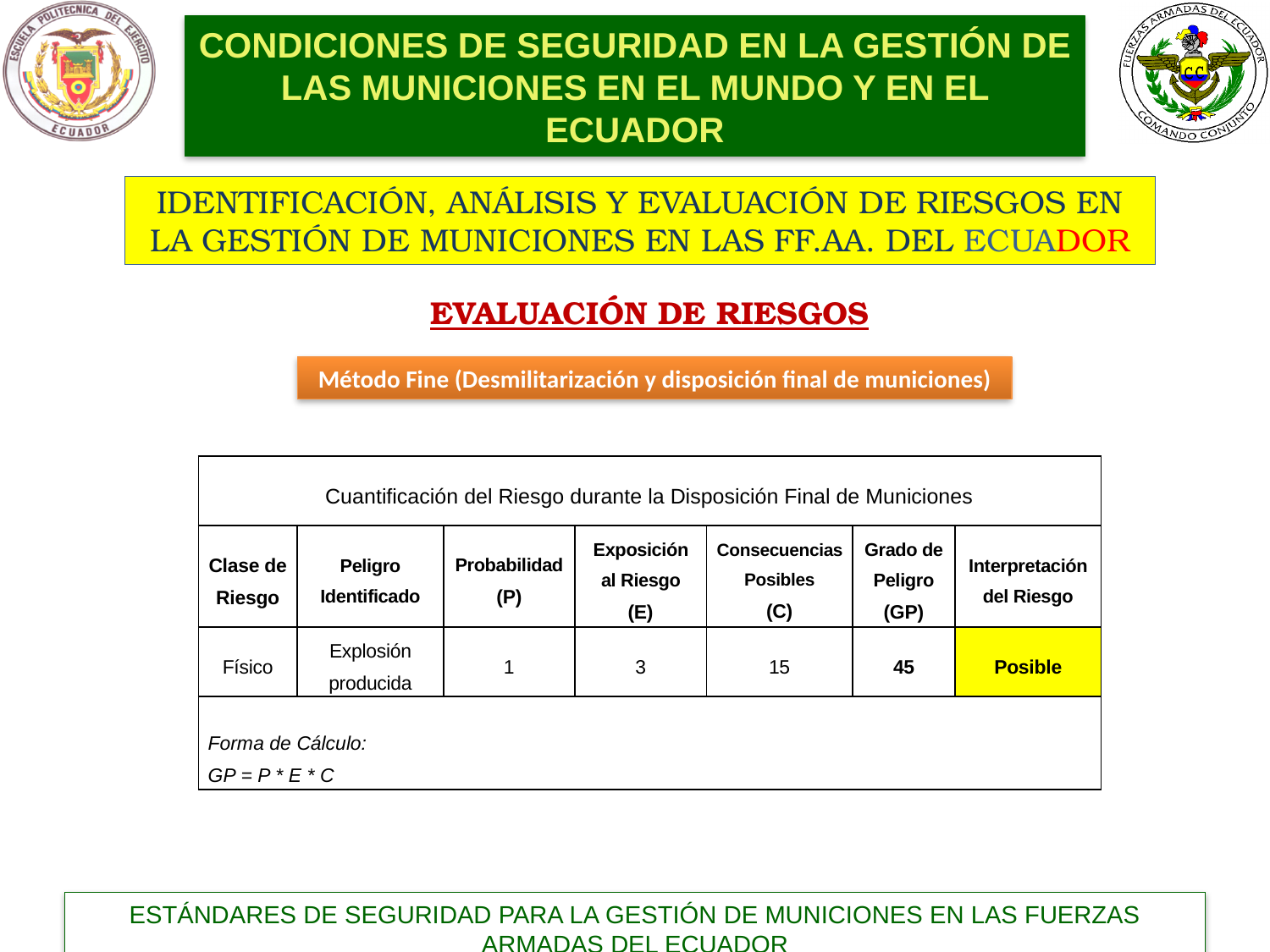

CONDICIONES DE SEGURIDAD EN LA GESTIÓN DE LAS MUNICIONES EN EL MUNDO Y EN EL ECUADOR
IDENTIFICACIÓN, ANÁLISIS Y EVALUACIÓN DE RIESGOS EN LA GESTIÓN DE MUNICIONES EN LAS FF.AA. DEL ECUADOR
EVALUACIÓN DE RIESGOS
Método Fine (Desmilitarización y disposición final de municiones)
| Cuantificación del Riesgo durante la Disposición Final de Municiones |  |  |  |  |  |  |
| --- | --- | --- | --- | --- | --- | --- |
| Clase de Riesgo | Peligro Identificado | Probabilidad (P) | Exposición al Riesgo (E) | Consecuencias Posibles (C) | Grado de Peligro (GP) | Interpretación del Riesgo |
| Físico | Explosión producida | 1 | 3 | 15 | 45 | Posible |
| Forma de Cálculo: GP = P \* E \* C |  |  |  |  |  |  |